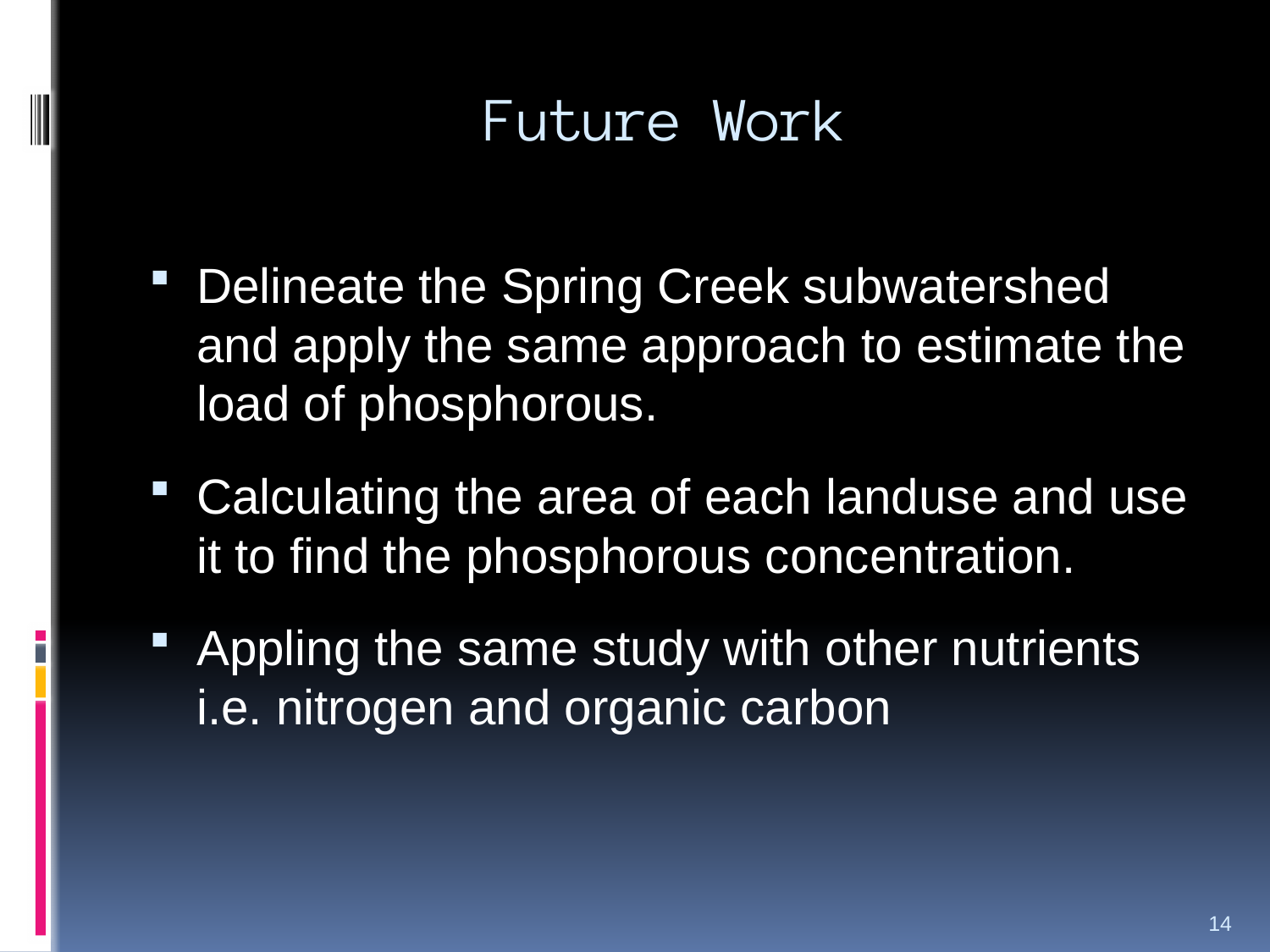

# Future Work
Delineate the Spring Creek subwatershed and apply the same approach to estimate the load of phosphorous.
Calculating the area of each landuse and use it to find the phosphorous concentration.
Appling the same study with other nutrients i.e. nitrogen and organic carbon

14